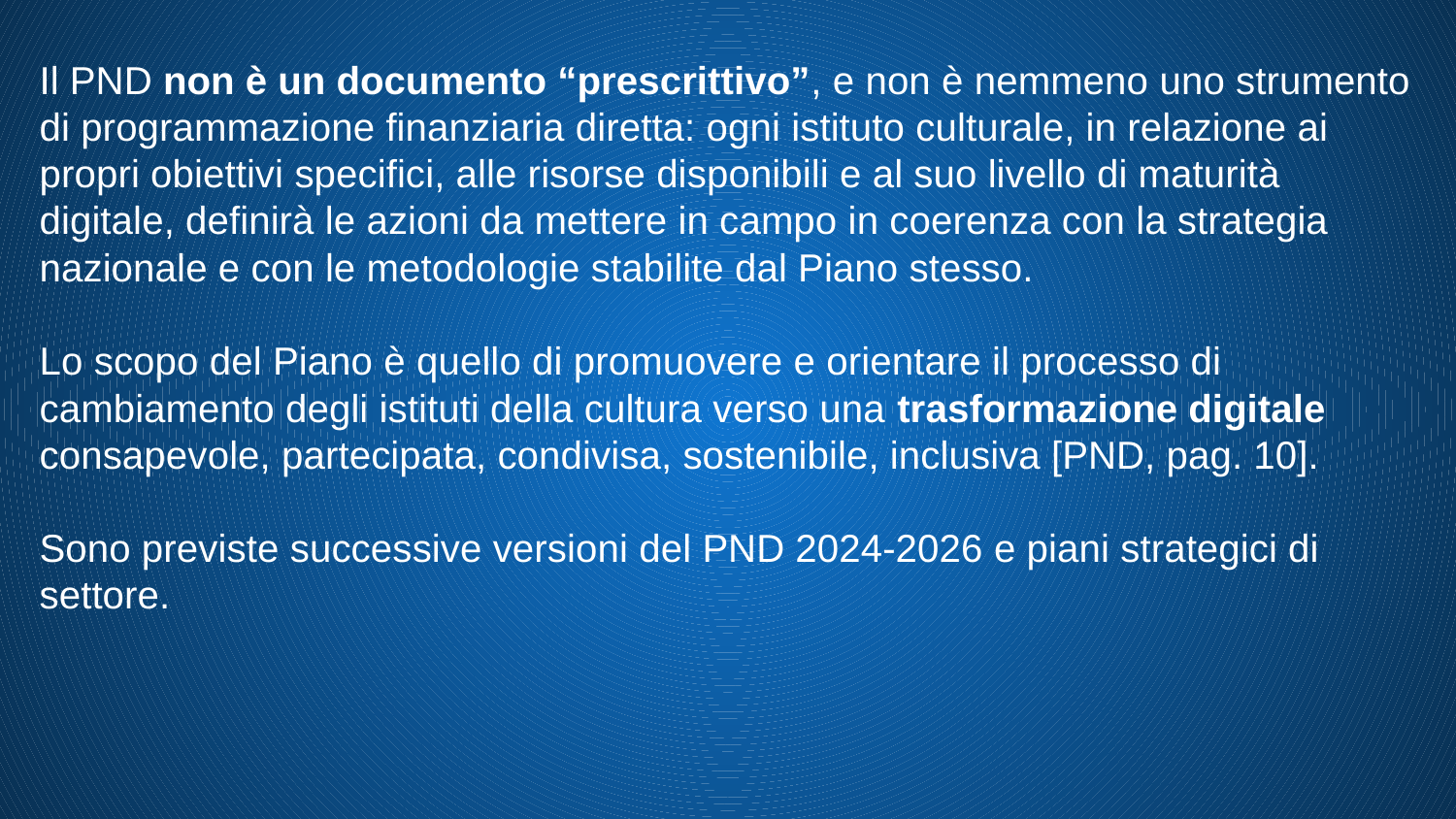

# Il PND non è un documento “prescrittivo”, e non è nemmeno uno strumento di programmazione finanziaria diretta: ogni istituto culturale, in relazione ai propri obiettivi specifici, alle risorse disponibili e al suo livello di maturità digitale, definirà le azioni da mettere in campo in coerenza con la strategia nazionale e con le metodologie stabilite dal Piano stesso.

Lo scopo del Piano è quello di promuovere e orientare il processo di cambiamento degli istituti della cultura verso una trasformazione digitale consapevole, partecipata, condivisa, sostenibile, inclusiva [PND, pag. 10].

Sono previste successive versioni del PND 2024-2026 e piani strategici di settore.